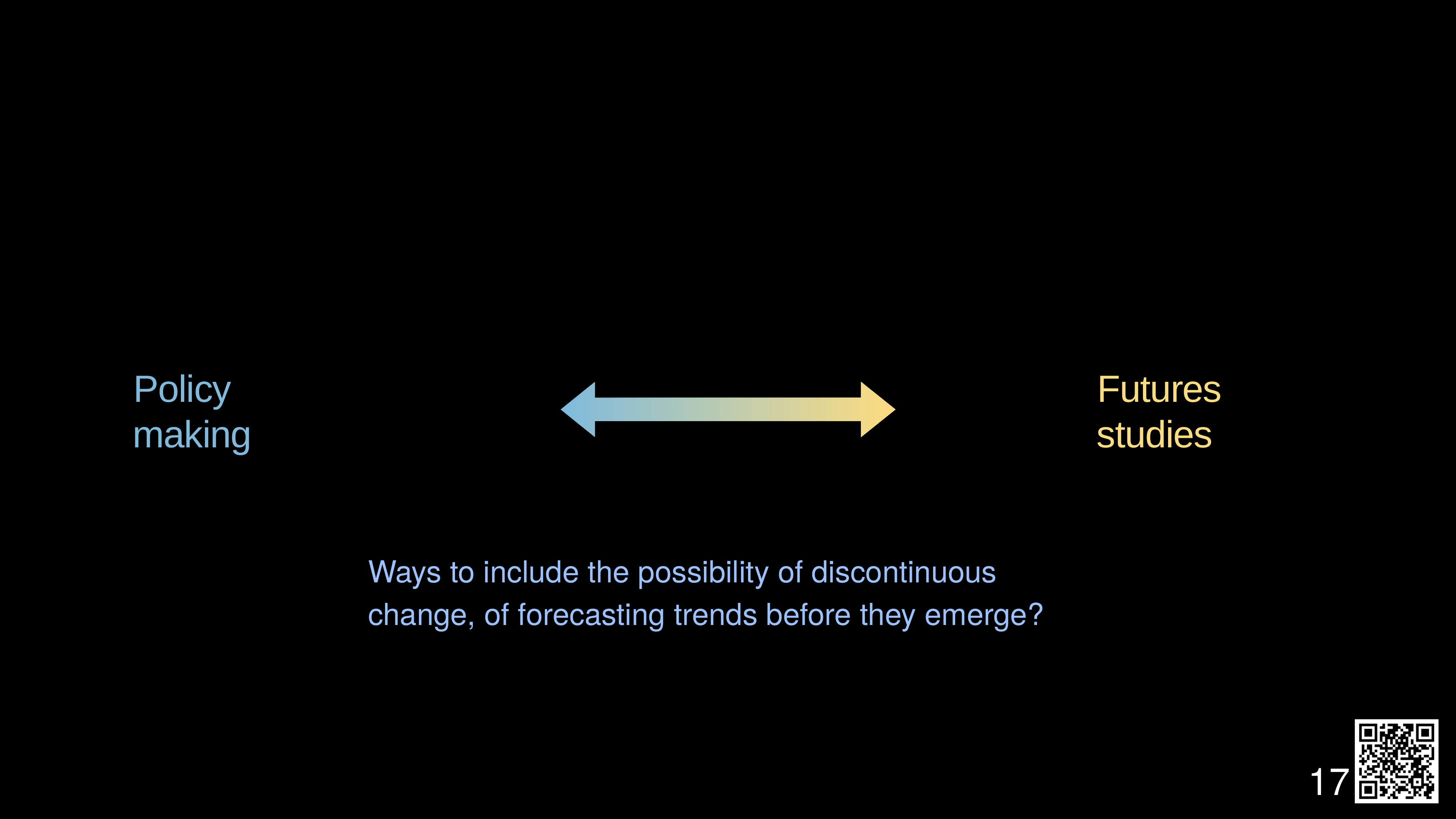

Policy making
Futures studies
Ways to include the possibility of discontinuous change, of forecasting trends before they emerge?
17